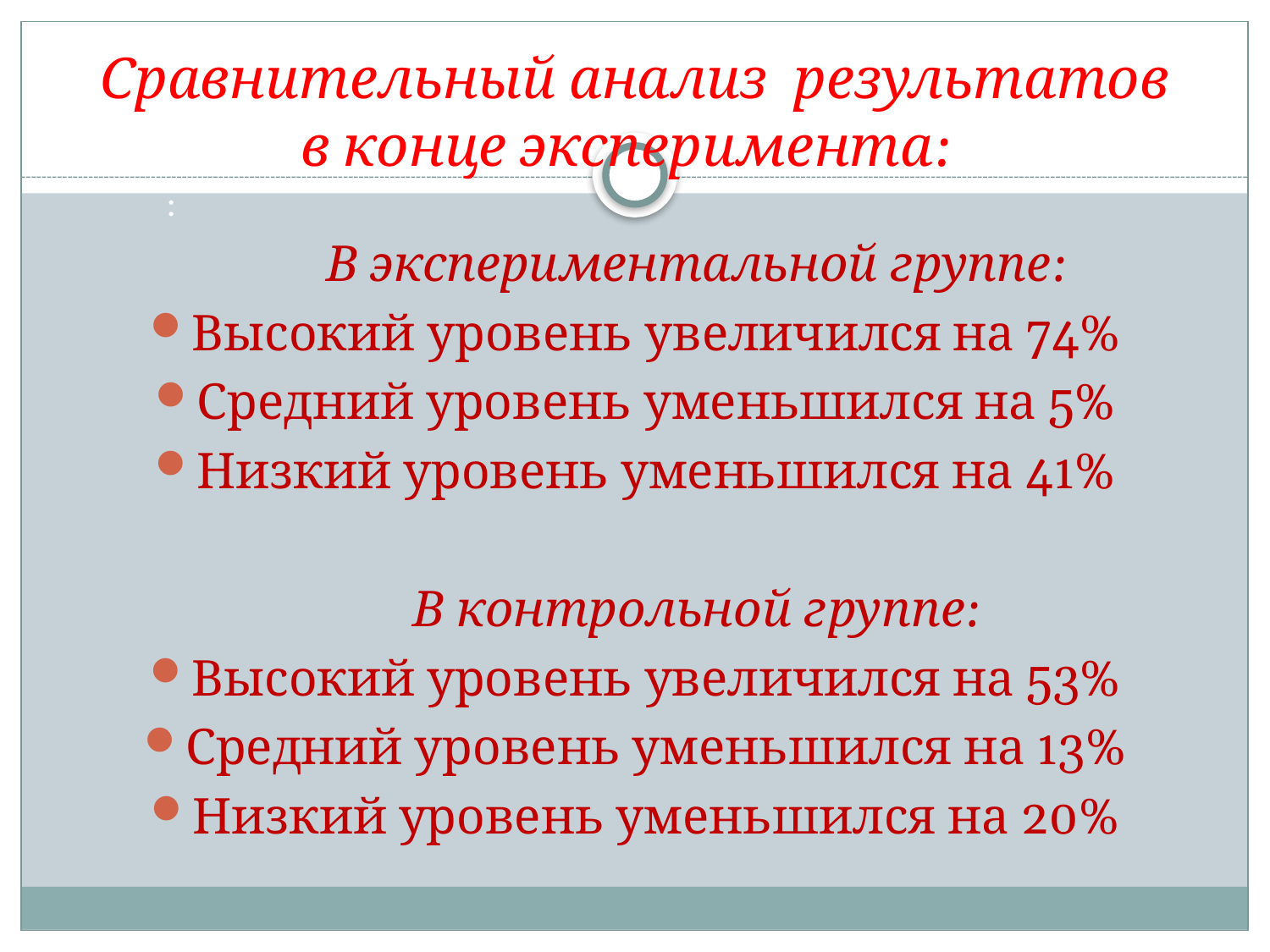

Сравнительный анализ  результатов в конце эксперимента:
         :
	В экспериментальной группе:
Высокий уровень увеличился на 74%
Средний уровень уменьшился на 5%
Низкий уровень уменьшился на 41%

	В контрольной группе:
Высокий уровень увеличился на 53%
Средний уровень уменьшился на 13%
Низкий уровень уменьшился на 20%